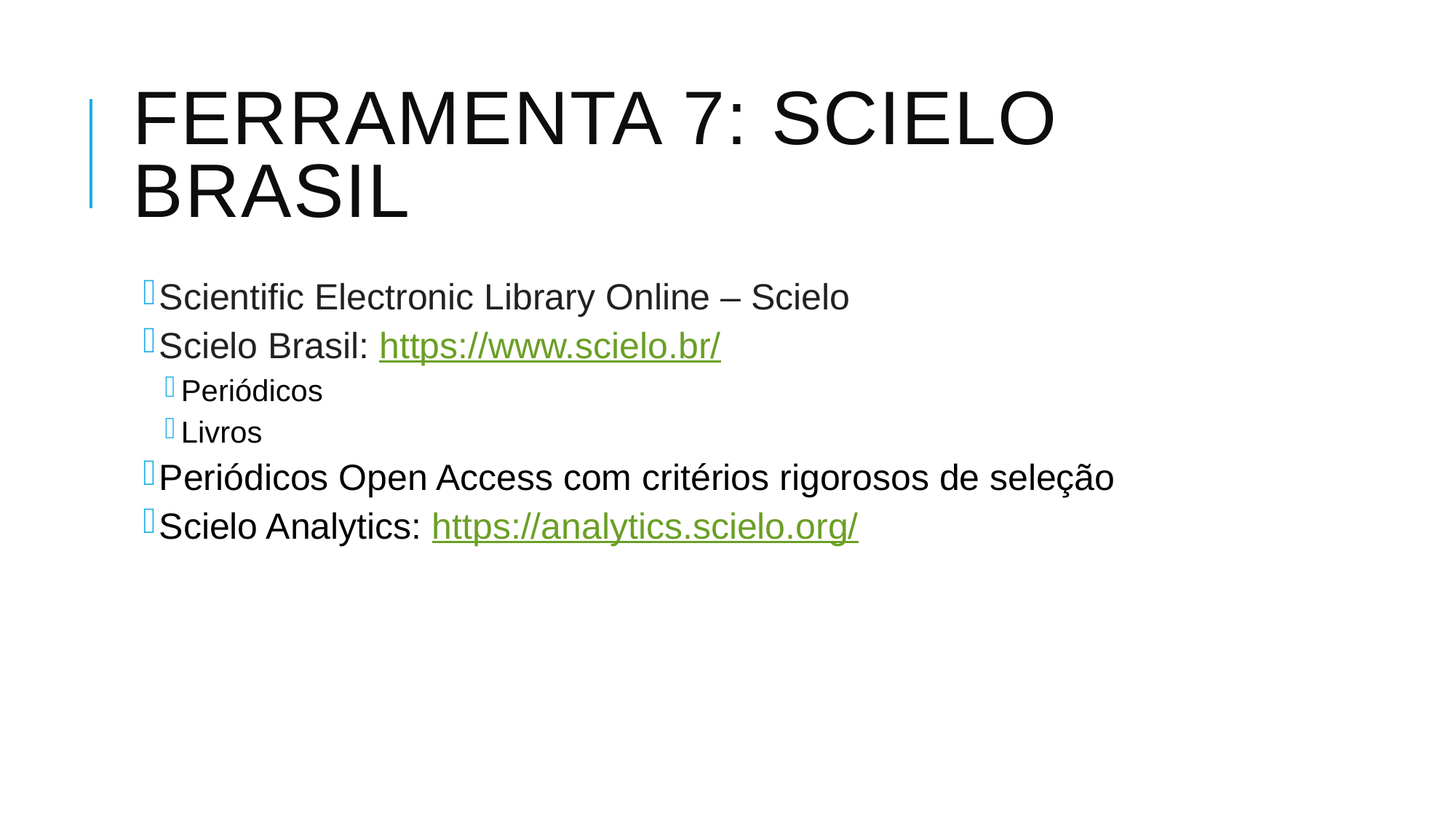

# Ferramenta 7: Scielo brasil
Scientific Electronic Library Online – Scielo
Scielo Brasil: https://www.scielo.br/
Periódicos
Livros
Periódicos Open Access com critérios rigorosos de seleção
Scielo Analytics: https://analytics.scielo.org/